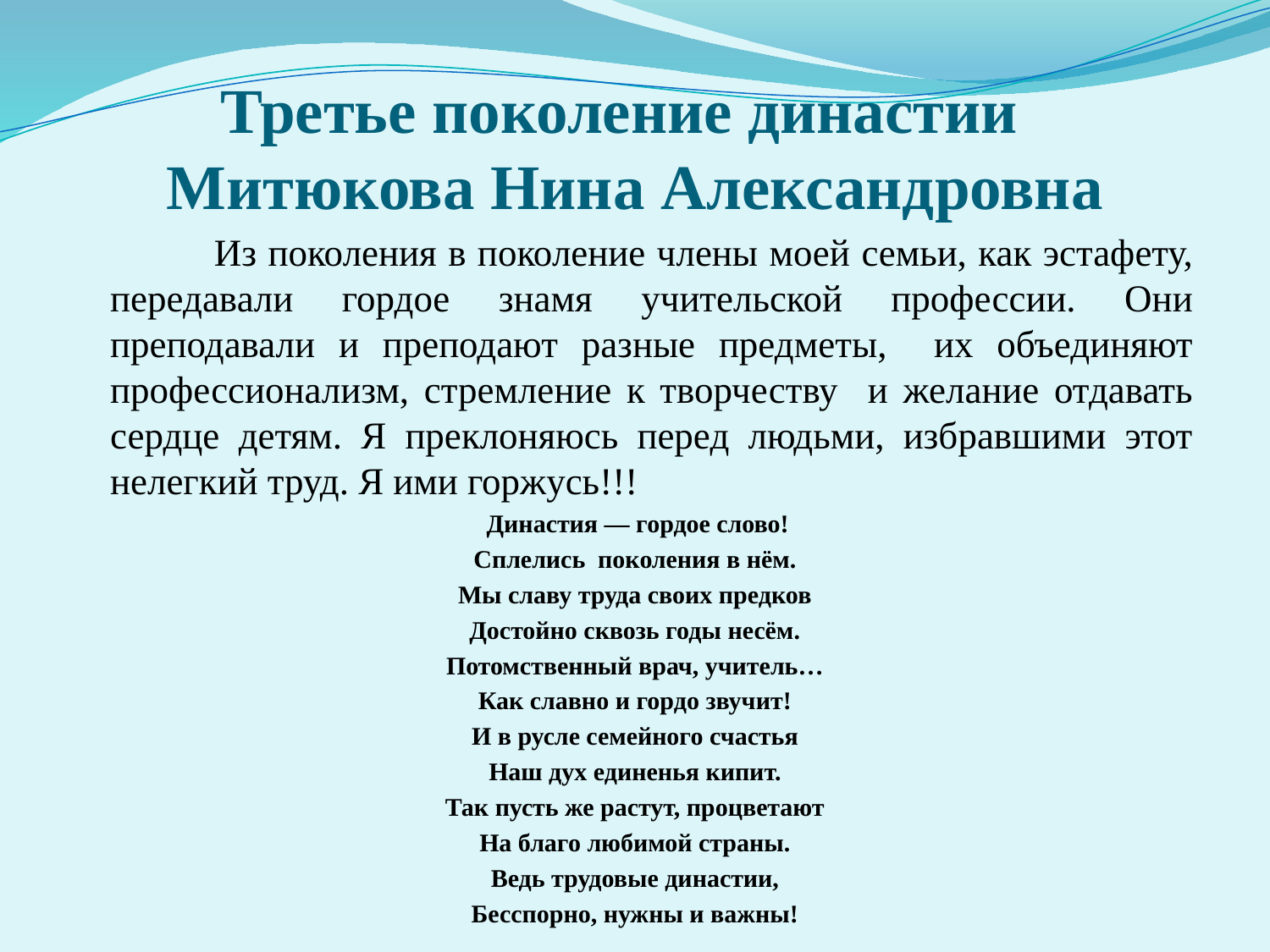

# Третье поколение династии Митюкова Нина Александровна
            Из поколения в поколение члены моей семьи, как эстафету, передавали гордое знамя учительской профессии. Они преподавали и преподают разные предметы,  их объединяют профессионализм, стремление к творчеству  и желание отдавать сердце детям. Я преклоняюсь перед людьми, избравшими этот нелегкий труд. Я ими горжусь!!!
 Династия — гордое слово!
Сплелись  поколения в нём.
Мы славу труда своих предков
Достойно сквозь годы несём.
Потомственный врач, учитель…
Как славно и гордо звучит!
И в русле семейного счастья
Наш дух единенья кипит.
Так пусть же растут, процветают
На благо любимой страны.
Ведь трудовые династии,
Бесспорно, нужны и важны!